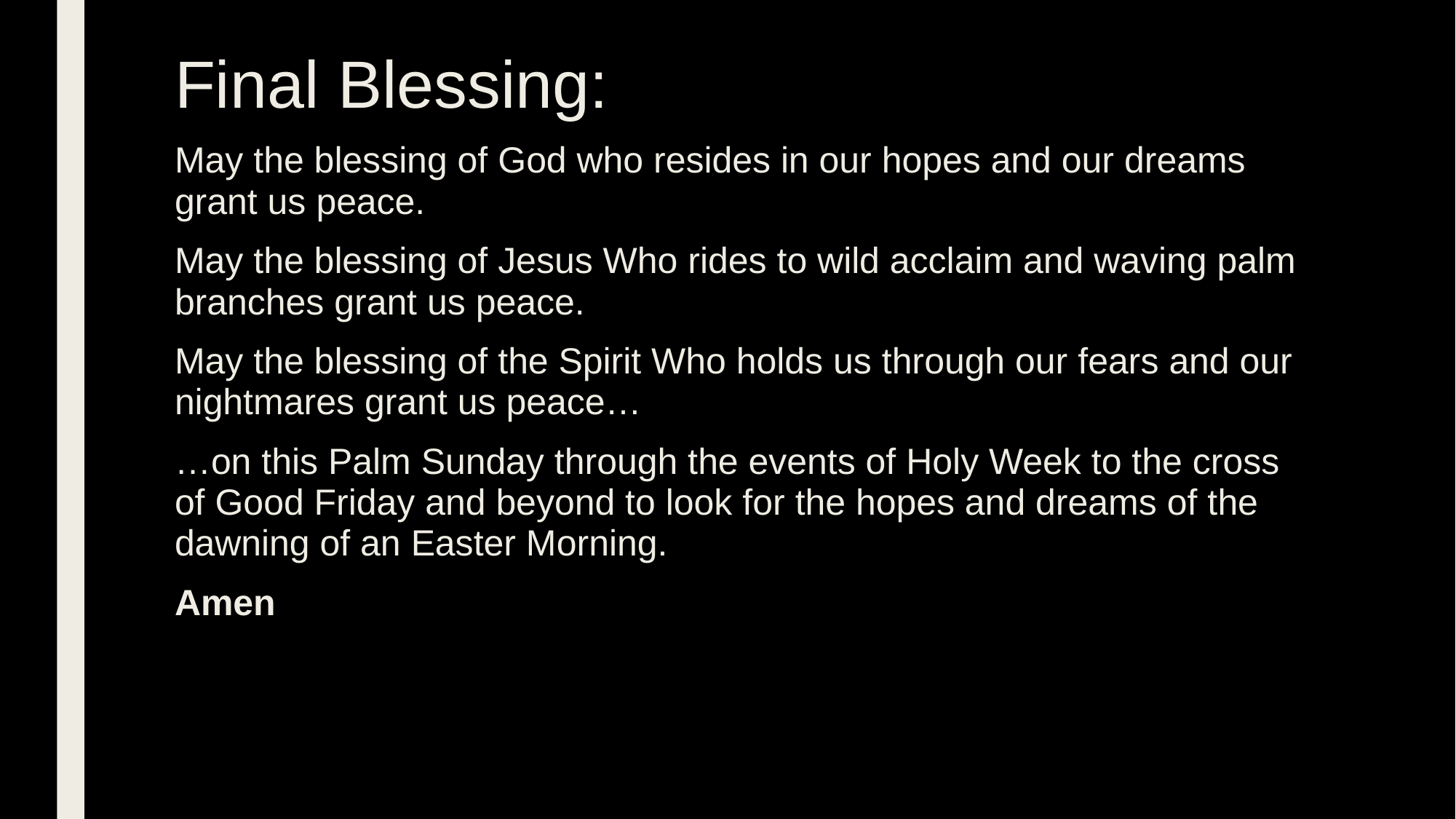

# Final Blessing:
May the blessing of God who resides in our hopes and our dreams grant us peace.
May the blessing of Jesus Who rides to wild acclaim and waving palm branches grant us peace.
May the blessing of the Spirit Who holds us through our fears and our nightmares grant us peace…
…on this Palm Sunday through the events of Holy Week to the cross of Good Friday and beyond to look for the hopes and dreams of the dawning of an Easter Morning.
Amen